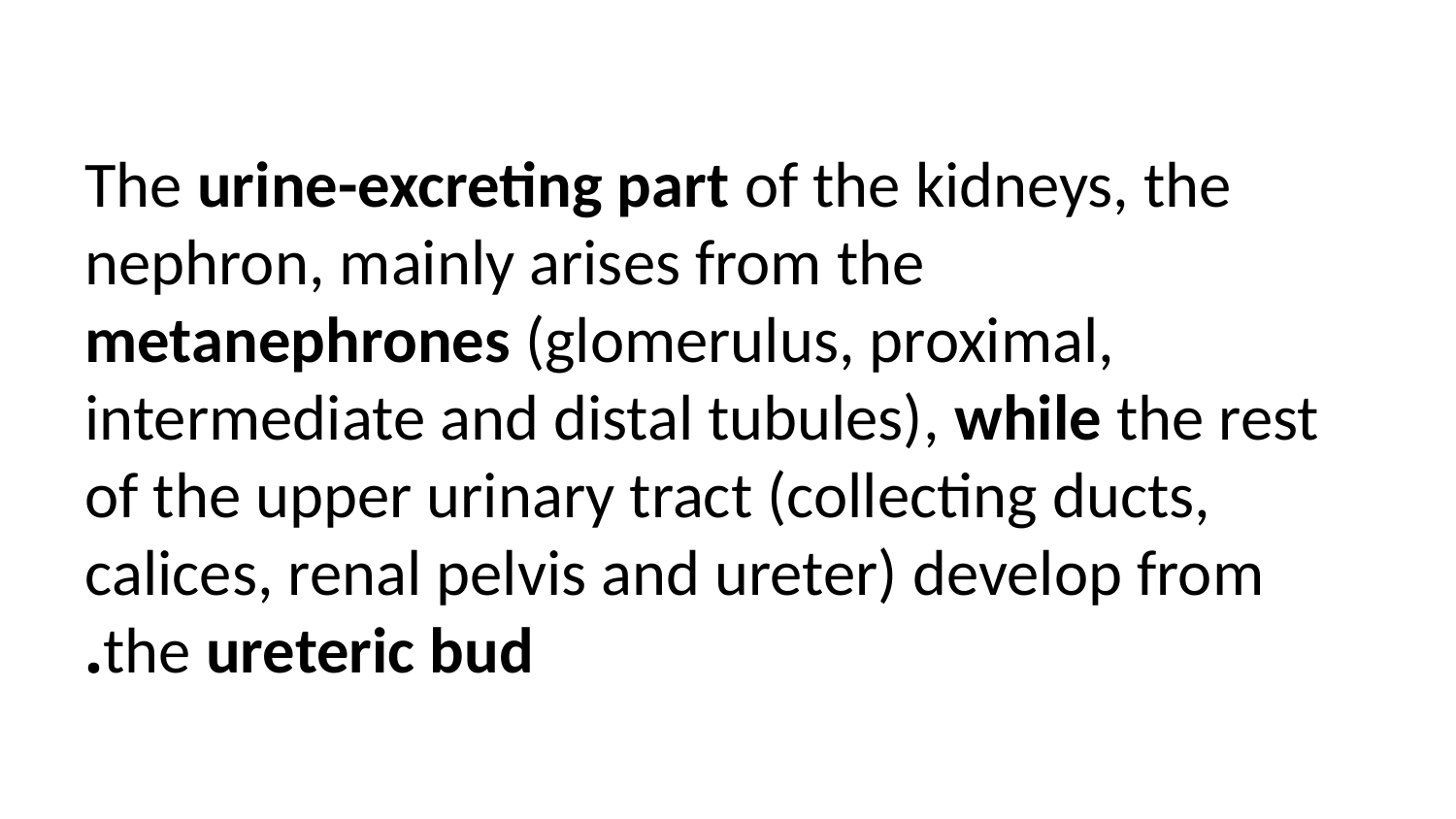

#
The urine-excreting part of the kidneys, the nephron, mainly arises from the metanephrones (glomerulus, proximal, intermediate and distal tubules), while the rest of the upper urinary tract (collecting ducts, calices, renal pelvis and ureter) develop from the ureteric bud.